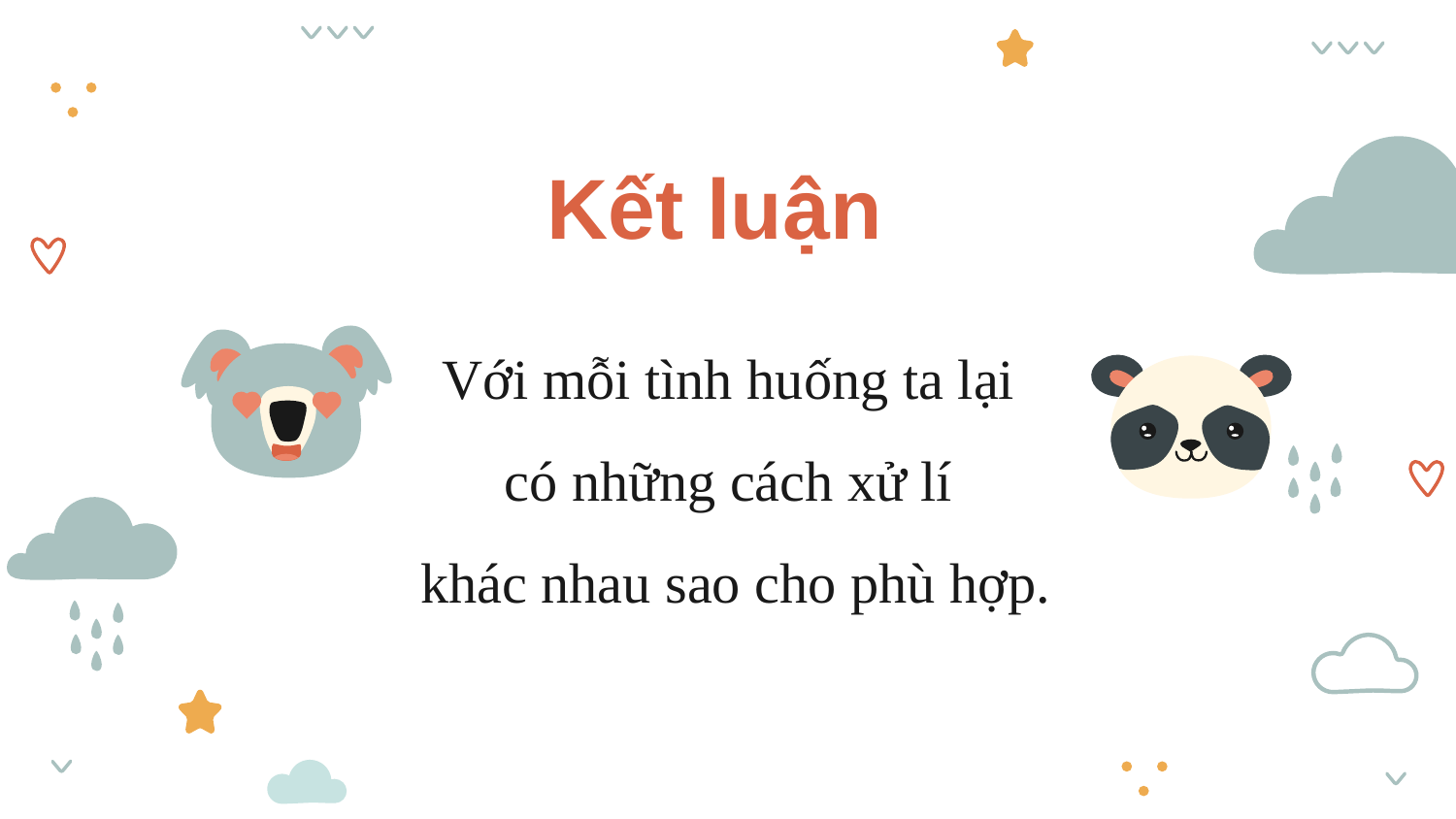

# Kết luận

Với mỗi tình huống ta lại
có những cách xử lí
khác nhau sao cho phù hợp.